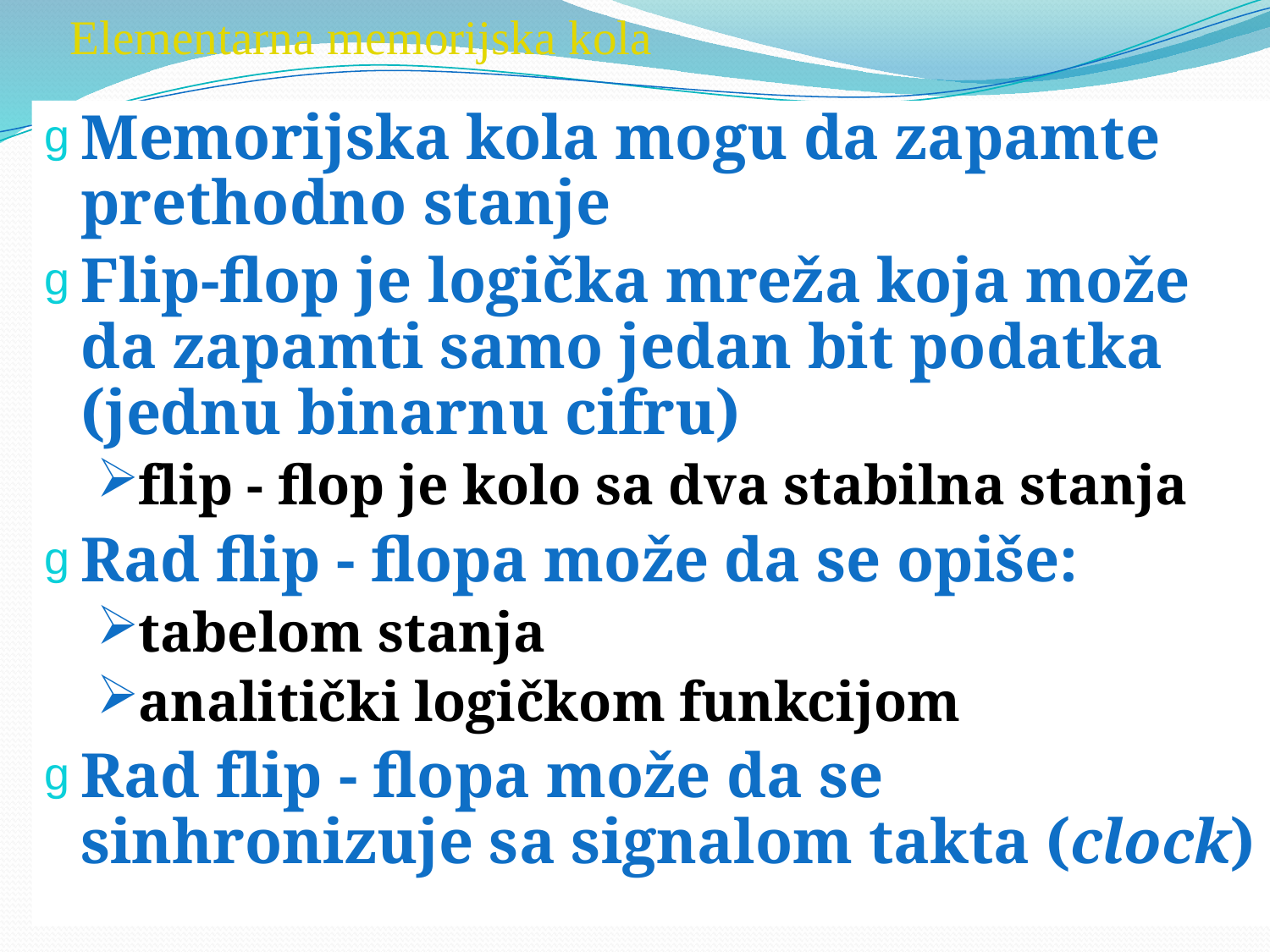

# Elementarna memorijska kola
Memorijska kola mogu da zapamte prethodno stanje
Flip-flop je logička mreža koja može da zapamti samo jedan bit podatka (jednu binarnu cifru)
flip - flop je kolo sa dva stabilna stanja
Rad flip - flopa može da se opiše:
tabelom stanja
analitički logičkom funkcijom
Rad flip - flopa može da se sinhronizuje sa signalom takta (clock)